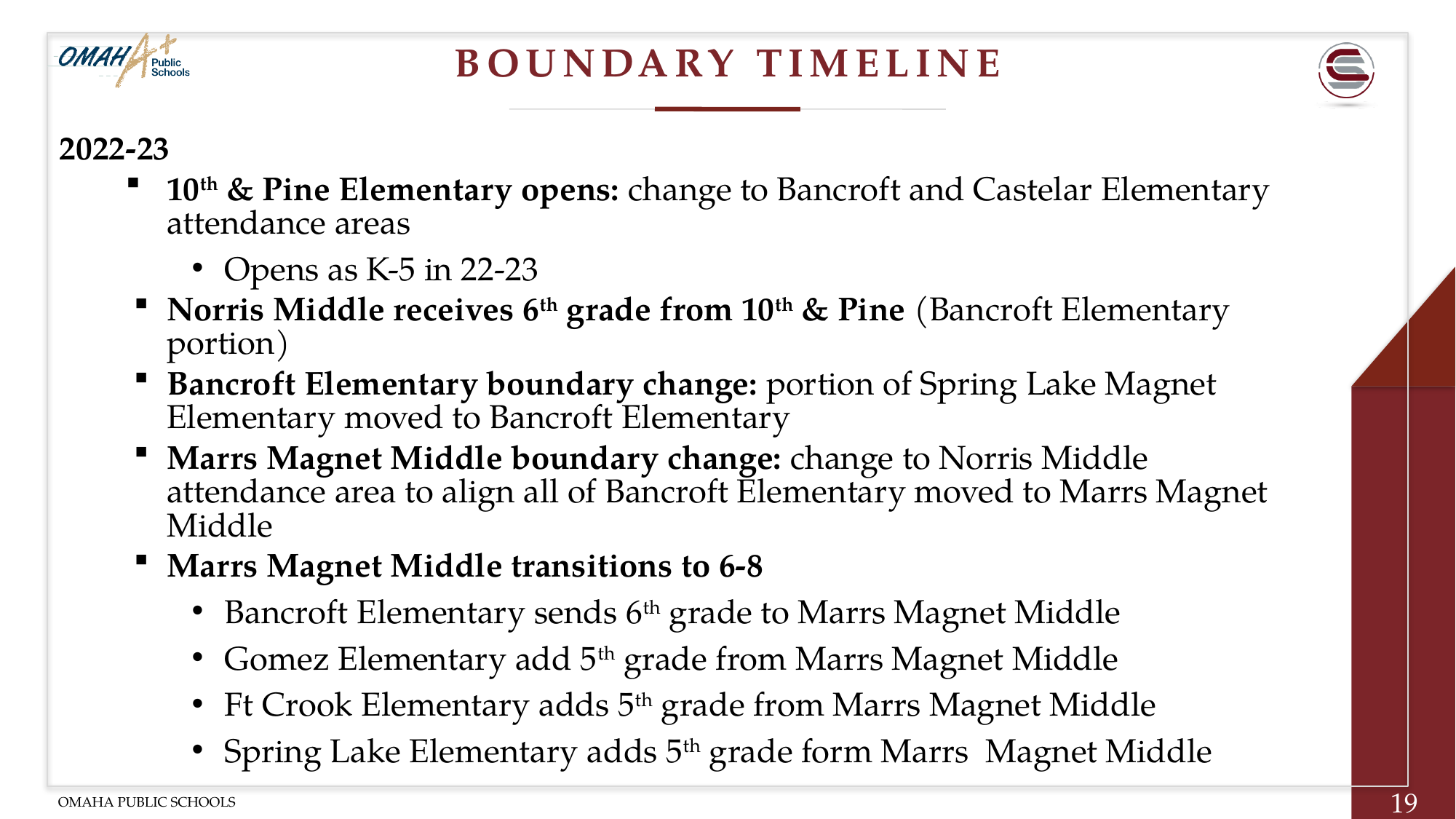

Boundary Timeline

2022-23
10th & Pine Elementary opens: change to Bancroft and Castelar Elementary attendance areas
Opens as K-5 in 22-23
Norris Middle receives 6th grade from 10th & Pine (Bancroft Elementary portion)
Bancroft Elementary boundary change: portion of Spring Lake Magnet Elementary moved to Bancroft Elementary
Marrs Magnet Middle boundary change: change to Norris Middle attendance area to align all of Bancroft Elementary moved to Marrs Magnet Middle
Marrs Magnet Middle transitions to 6-8
Bancroft Elementary sends 6th grade to Marrs Magnet Middle
Gomez Elementary add 5th grade from Marrs Magnet Middle
Ft Crook Elementary adds 5th grade from Marrs Magnet Middle
Spring Lake Elementary adds 5th grade form Marrs  Magnet Middle